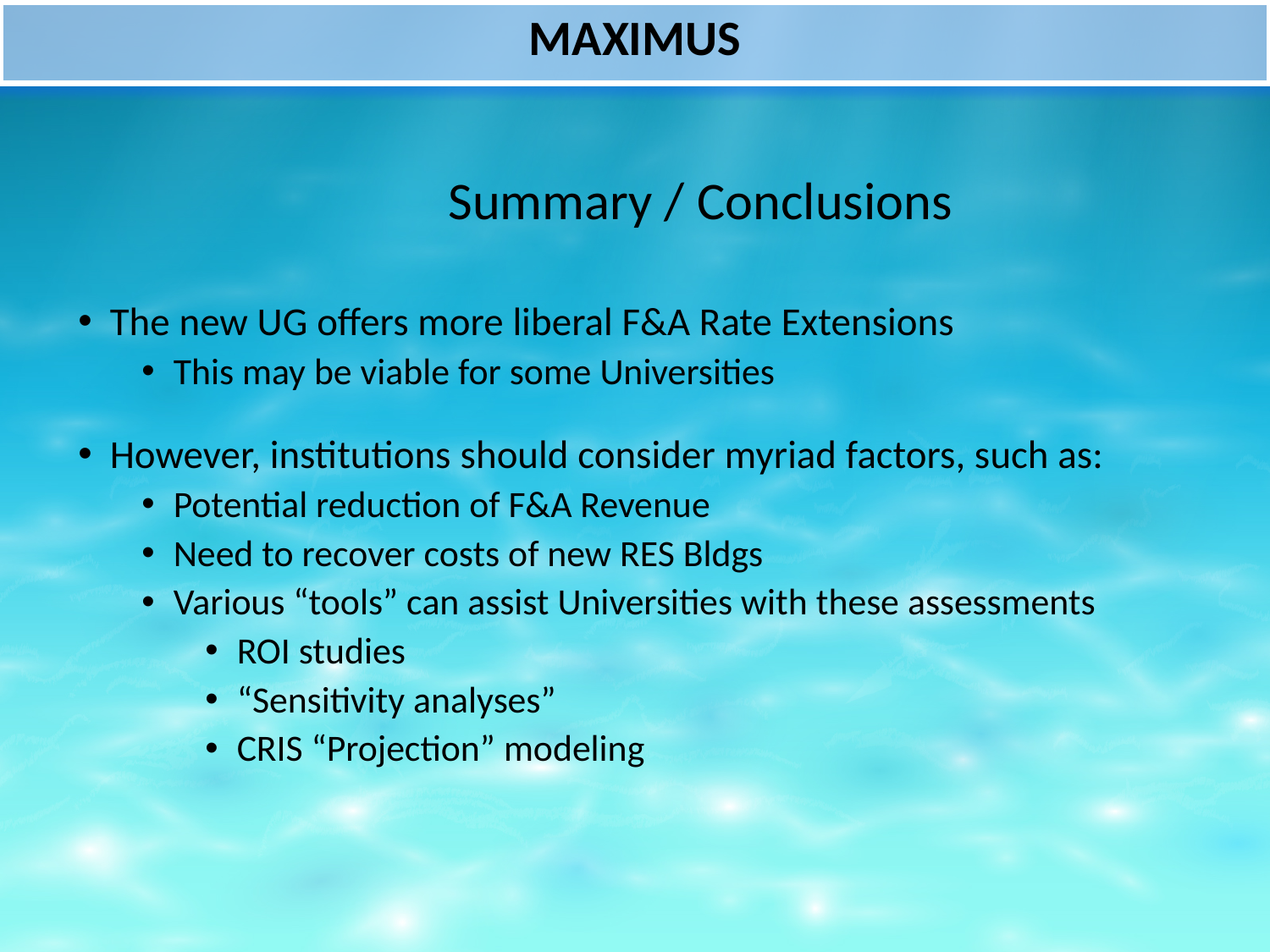

Summary / Conclusions
The new UG offers more liberal F&A Rate Extensions
This may be viable for some Universities
However, institutions should consider myriad factors, such as:
Potential reduction of F&A Revenue
Need to recover costs of new RES Bldgs
Various “tools” can assist Universities with these assessments
ROI studies
“Sensitivity analyses”
CRIS “Projection” modeling